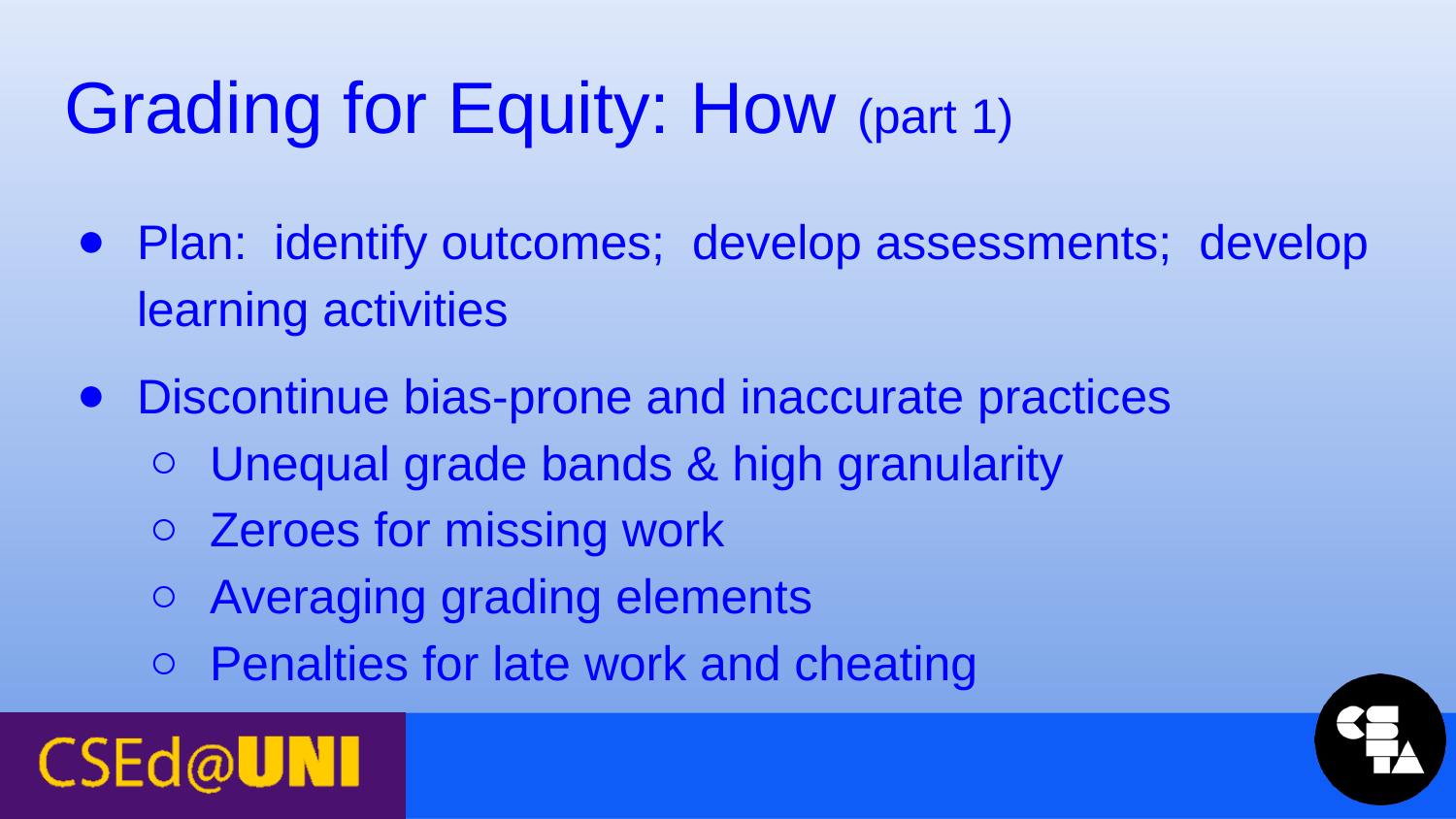

# Grading for Equity: How (part 1)
25
Plan:  identify outcomes;  develop assessments;  develop learning activities
Discontinue bias-prone and inaccurate practices
Unequal grade bands & high granularity
Zeroes for missing work
Averaging grading elements
Penalties for late work and cheating